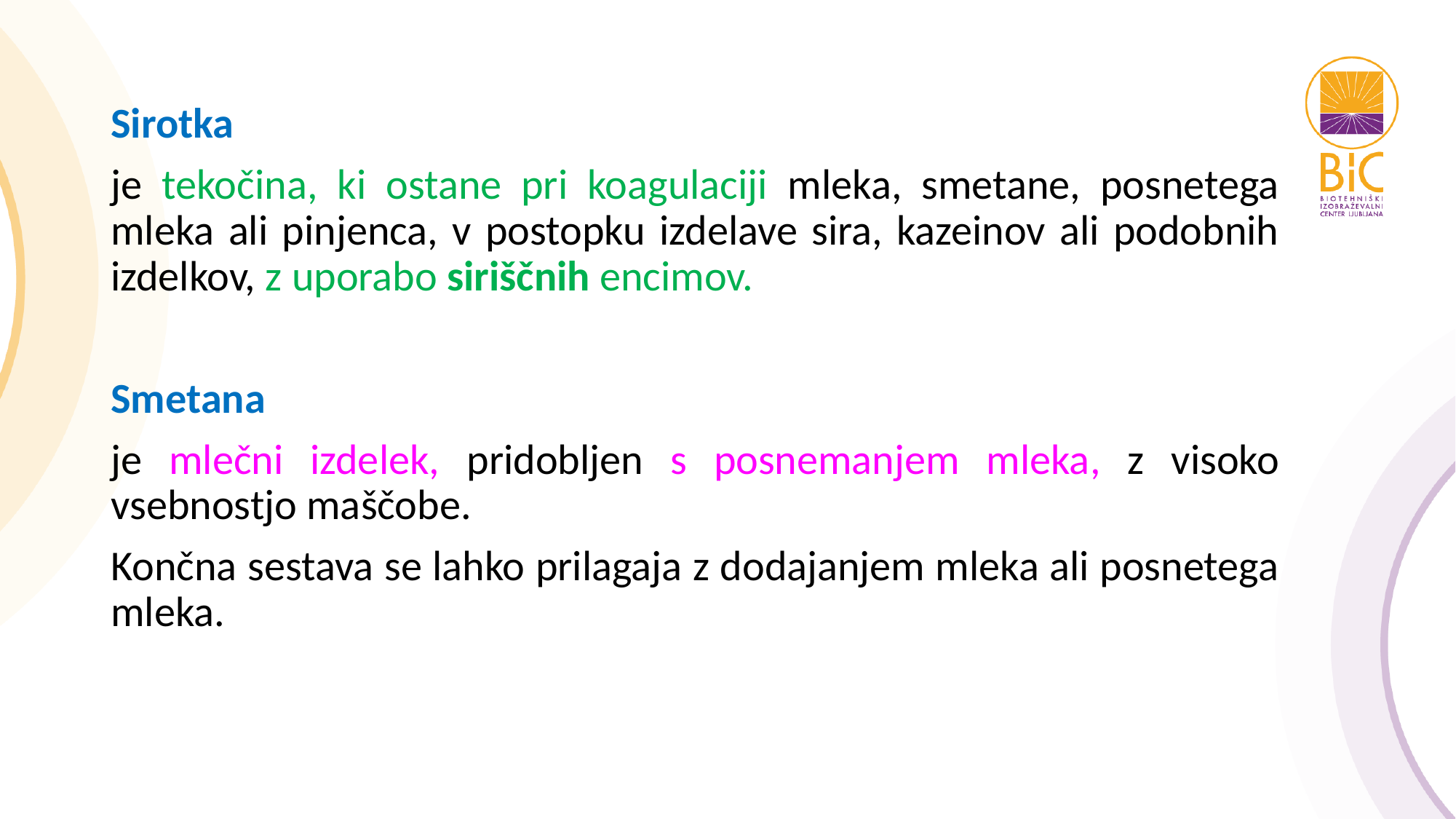

Sirotka
je tekočina, ki ostane pri koagulaciji mleka, smetane, posnetega mleka ali pinjenca, v postopku izdelave sira, kazeinov ali podobnih izdelkov, z uporabo siriščnih encimov.

Smetana
je mlečni izdelek, pridobljen s posnemanjem mleka, z visoko vsebnostjo maščobe.
Končna sestava se lahko prilagaja z dodajanjem mleka ali posnetega mleka.